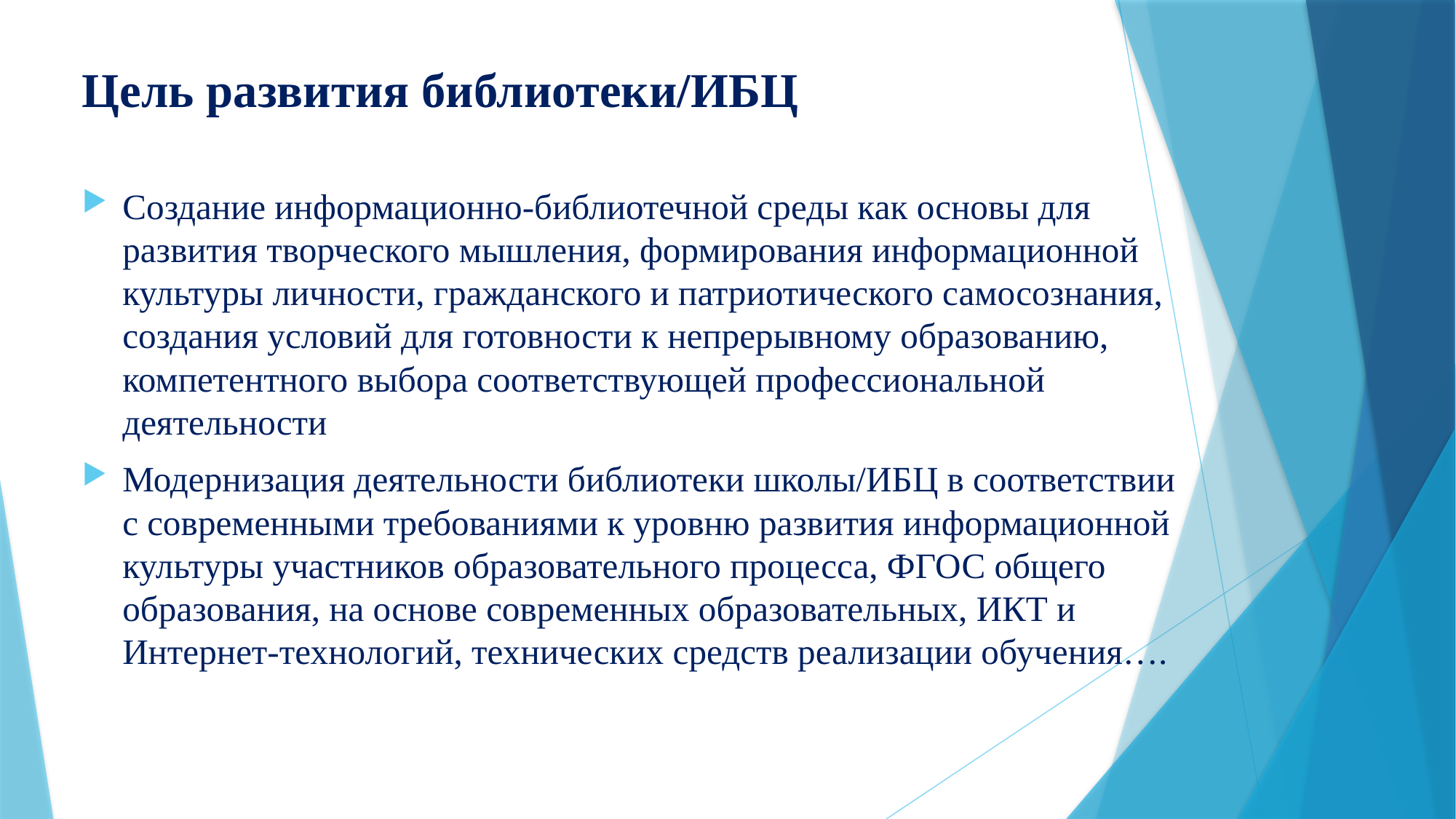

# Цель развития библиотеки/ИБЦ
Создание информационно-библиотечной среды как основы для развития творческого мышления, формирования информационной культуры личности, гражданского и патриотического самосознания, создания условий для готовности к непрерывному образованию, компетентного выбора соответствующей профессиональной деятельности
Модернизация деятельности библиотеки школы/ИБЦ в соответствии с современными требованиями к уровню развития информационной культуры участников образовательного процесса, ФГОС общего образования, на основе современных образовательных, ИКТ и Интернет-технологий, технических средств реализации обучения….